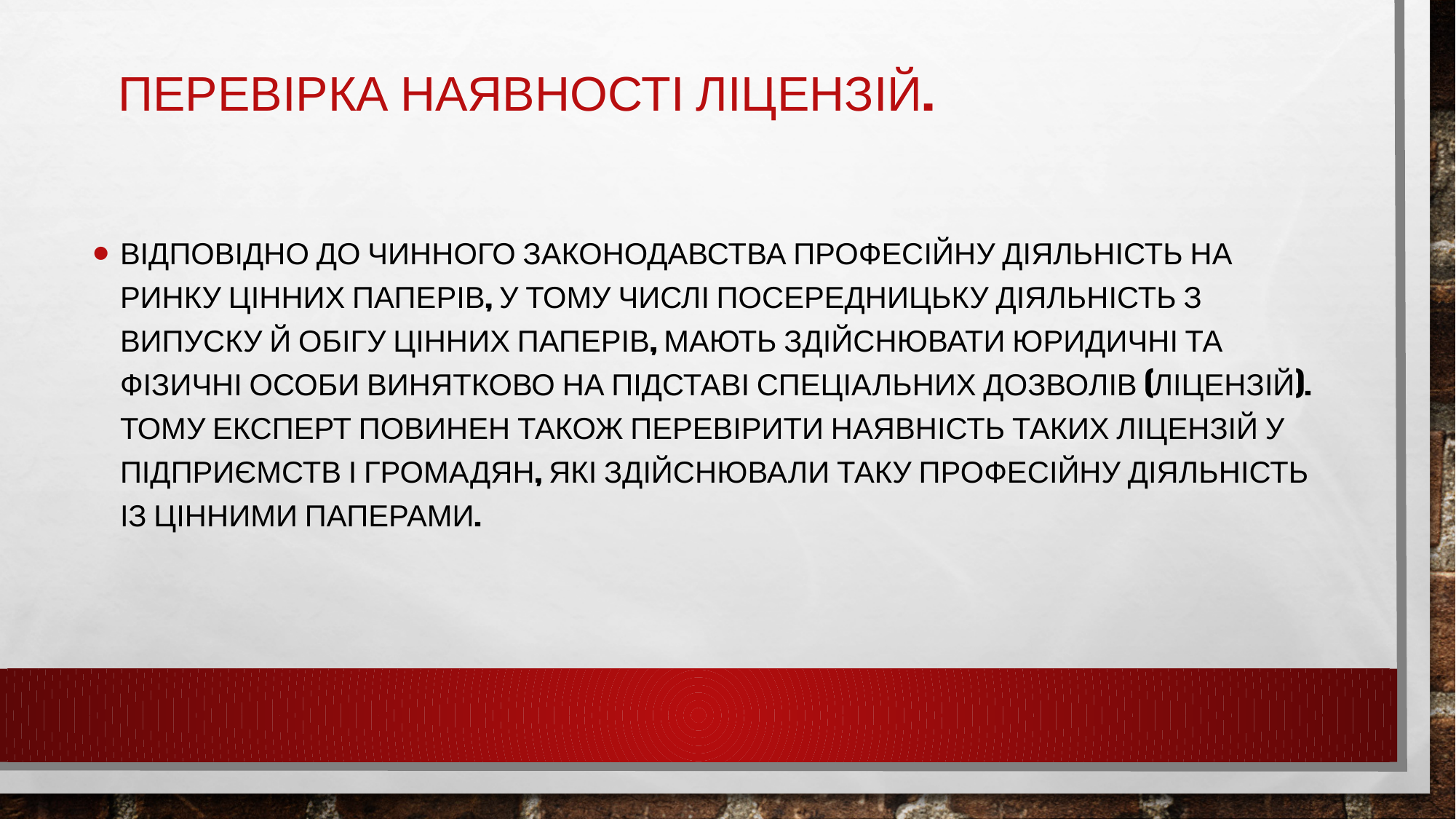

# Перевірка наявності ліцензій.
Відповідно до чинного законодавства професійну діяльність на ринку цінних паперів, у тому числі посередницьку діяльність з випуску й обігу цінних паперів, мають здійснювати юридичні та фізичні особи винятково на підставі спеціальних дозволів (ліцензій). Тому експерт повинен також перевірити наявність таких ліцензій у підприємств і громадян, які здійснювали таку професійну діяльність із цінними паперами.